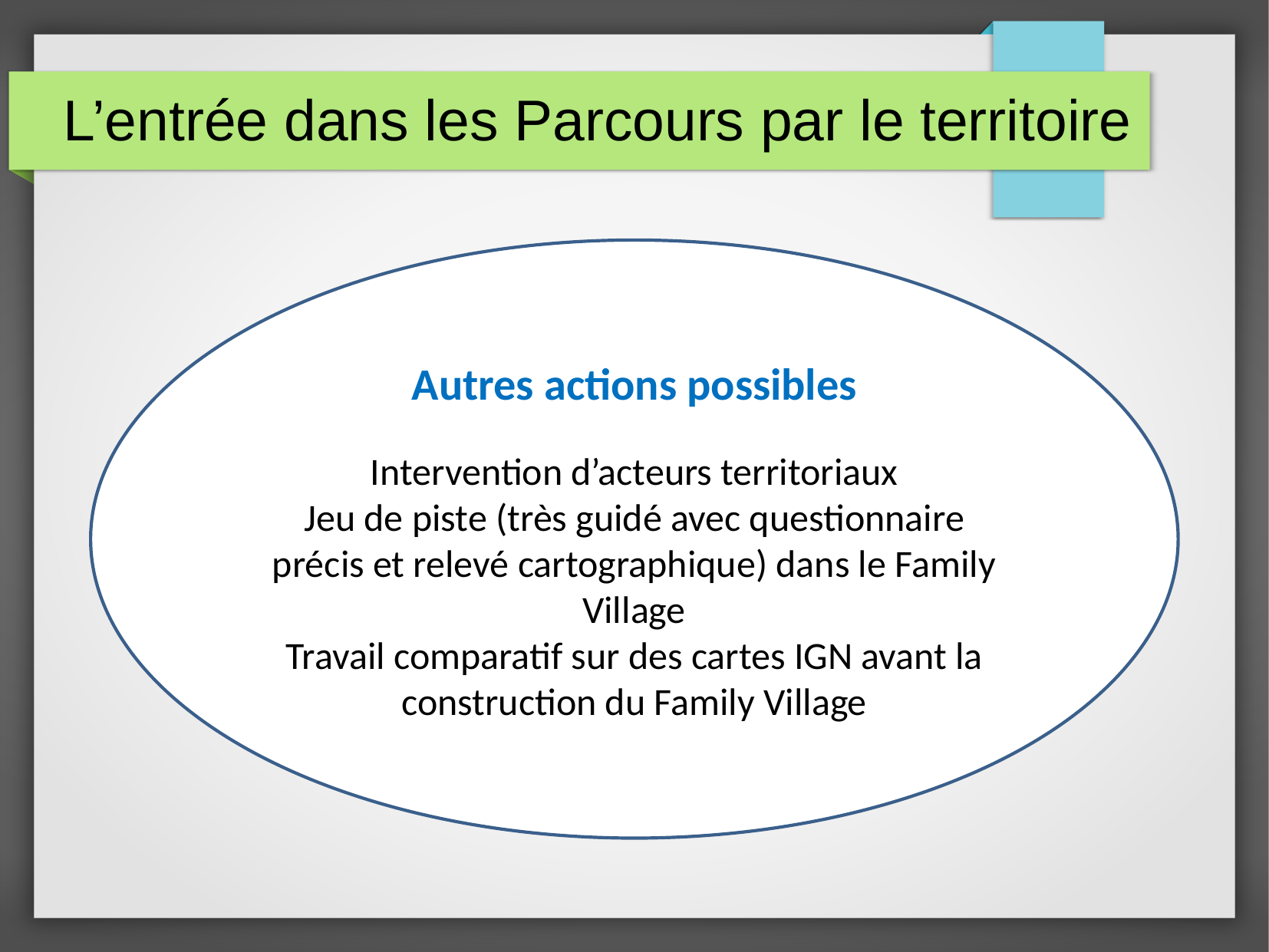

L’entrée dans les Parcours par le territoire
Autres actions possibles

Intervention d’acteurs territoriaux
Jeu de piste (très guidé avec questionnaire précis et relevé cartographique) dans le Family Village
Travail comparatif sur des cartes IGN avant la construction du Family Village